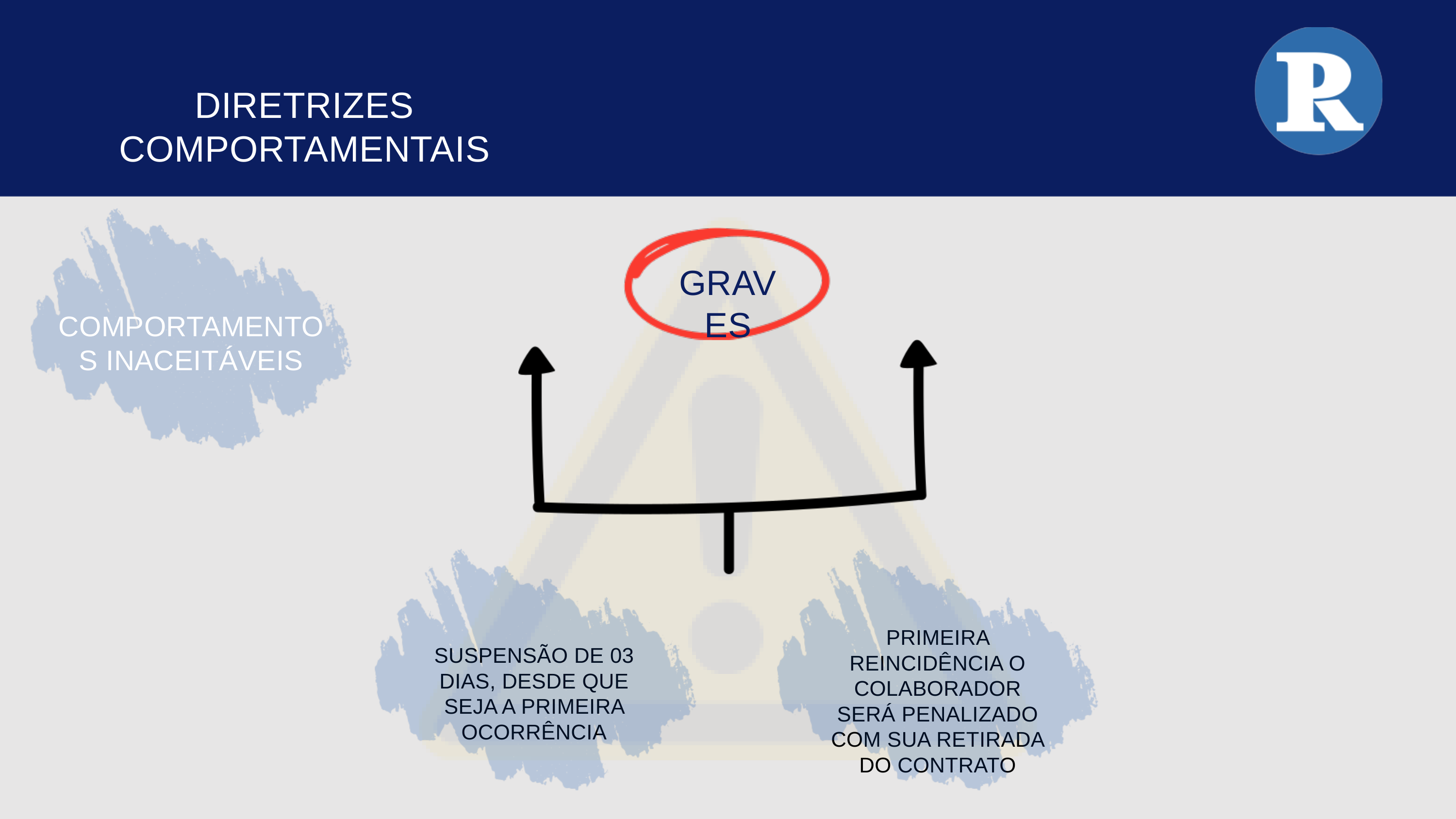

DIRETRIZES COMPORTAMENTAIS

GRAVES
COMPORTAMENTOS INACEITÁVEIS

PRIMEIRA REINCIDÊNCIA O COLABORADOR SERÁ PENALIZADO COM SUA RETIRADA DO CONTRATO
SUSPENSÃO DE 03 DIAS, DESDE QUE SEJA A PRIMEIRA OCORRÊNCIA